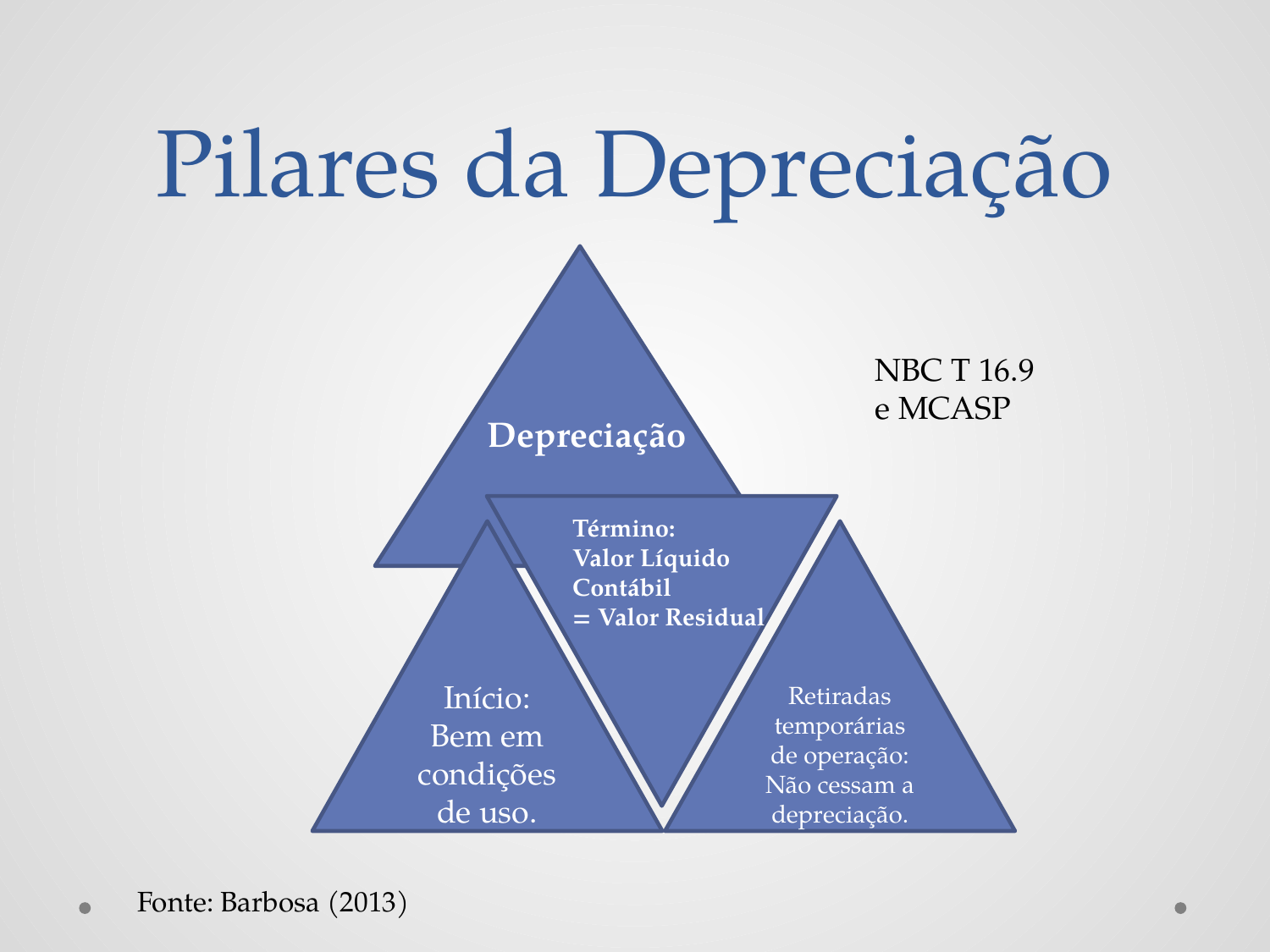

# Pilares da Depreciação

NBC T 16.9 e MCASP
Depreciação

Término:
Valor Líquido Contábil
= Valor Residual
Início:
Bem em condições de uso.
Retiradas temporárias de operação: Não cessam a depreciação.
Fonte: Barbosa (2013)